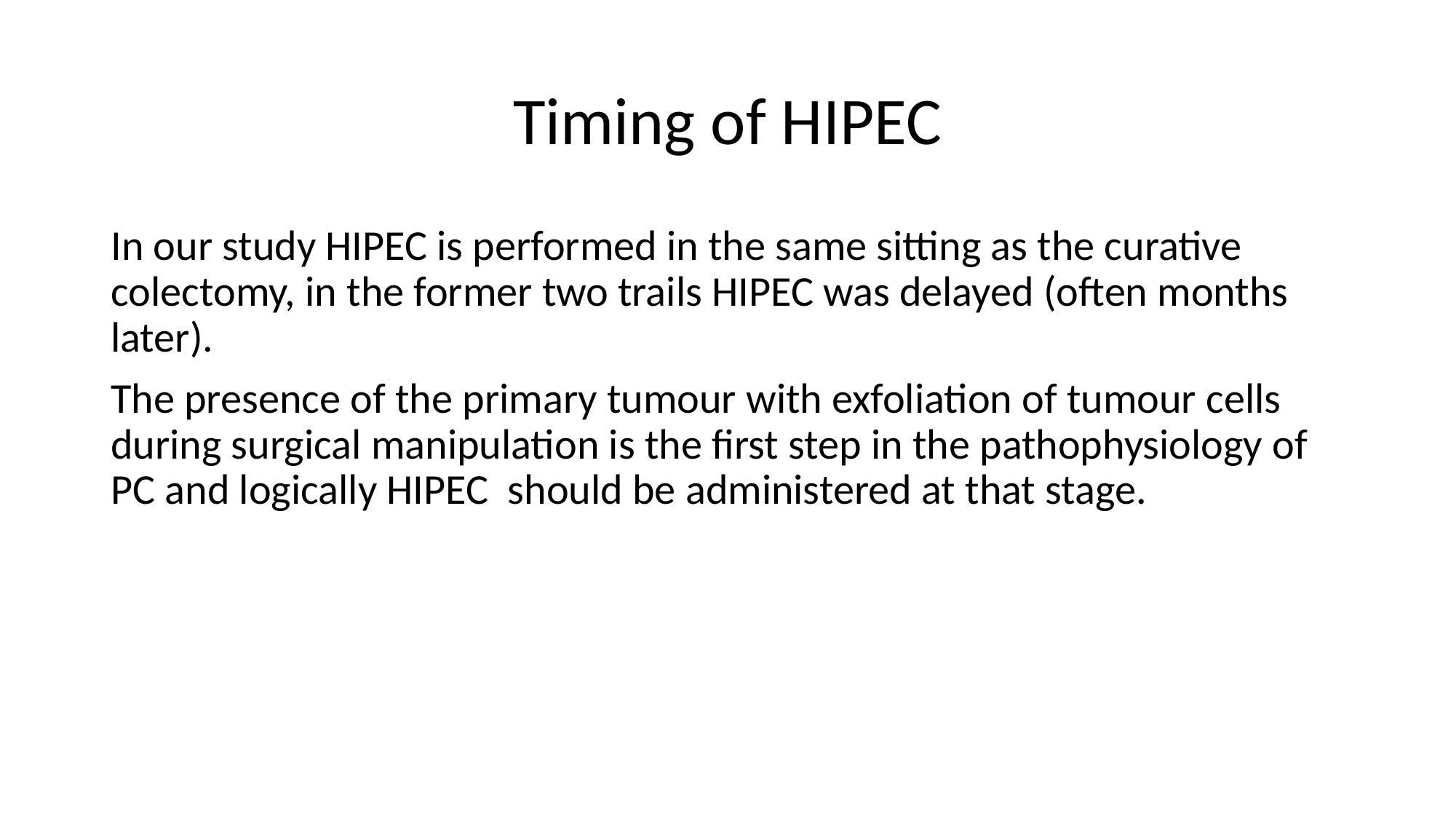

# Timing of HIPEC
In our study HIPEC is performed in the same sitting as the curative colectomy, in the former two trails HIPEC was delayed (often months later).
The presence of the primary tumour with exfoliation of tumour cells during surgical manipulation is the first step in the pathophysiology of PC and logically HIPEC  should be administered at that stage.